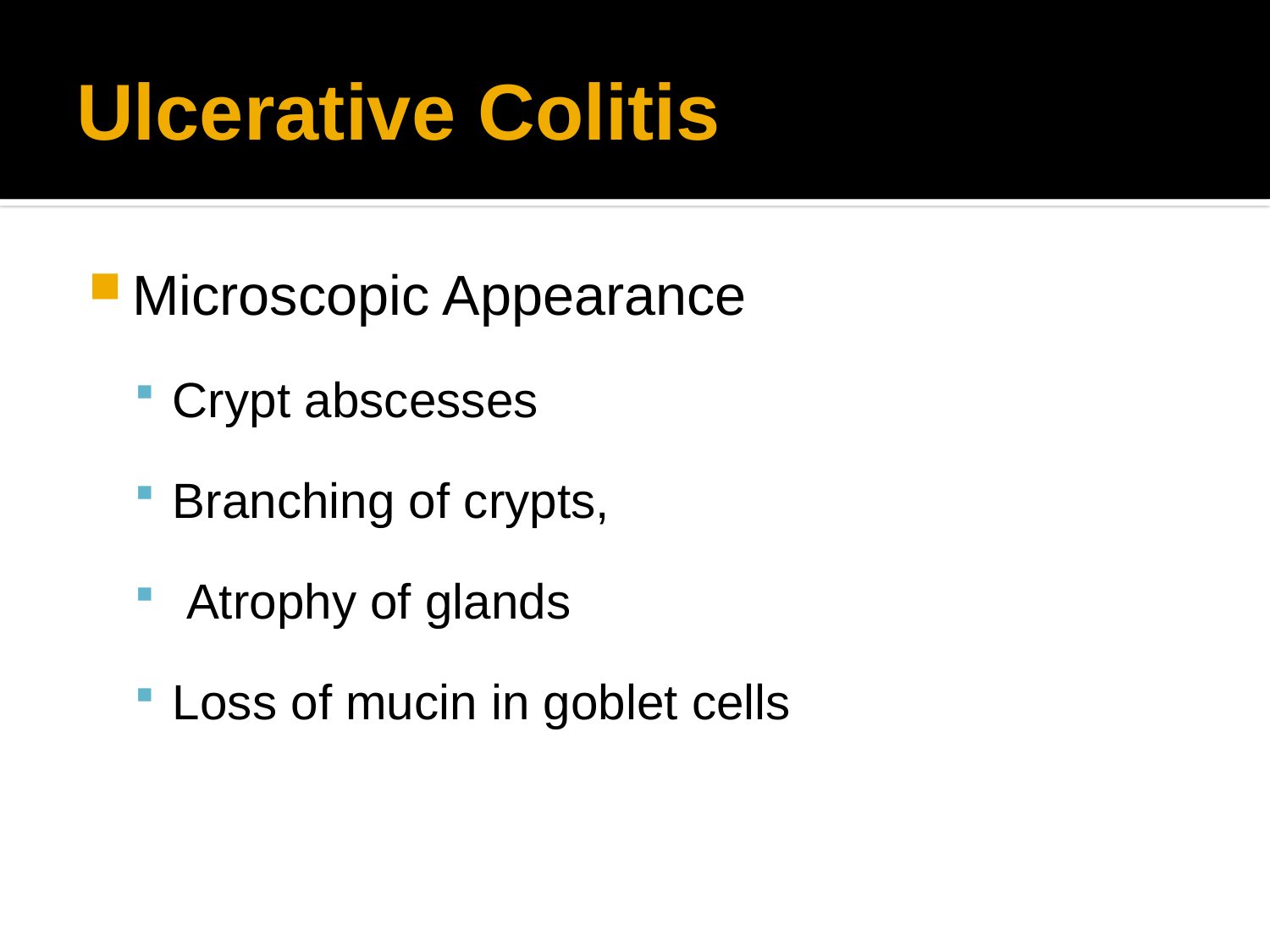

# Ulcerative Colitis
Microscopic Appearance
Crypt abscesses
Branching of crypts,
 Atrophy of glands
Loss of mucin in goblet cells